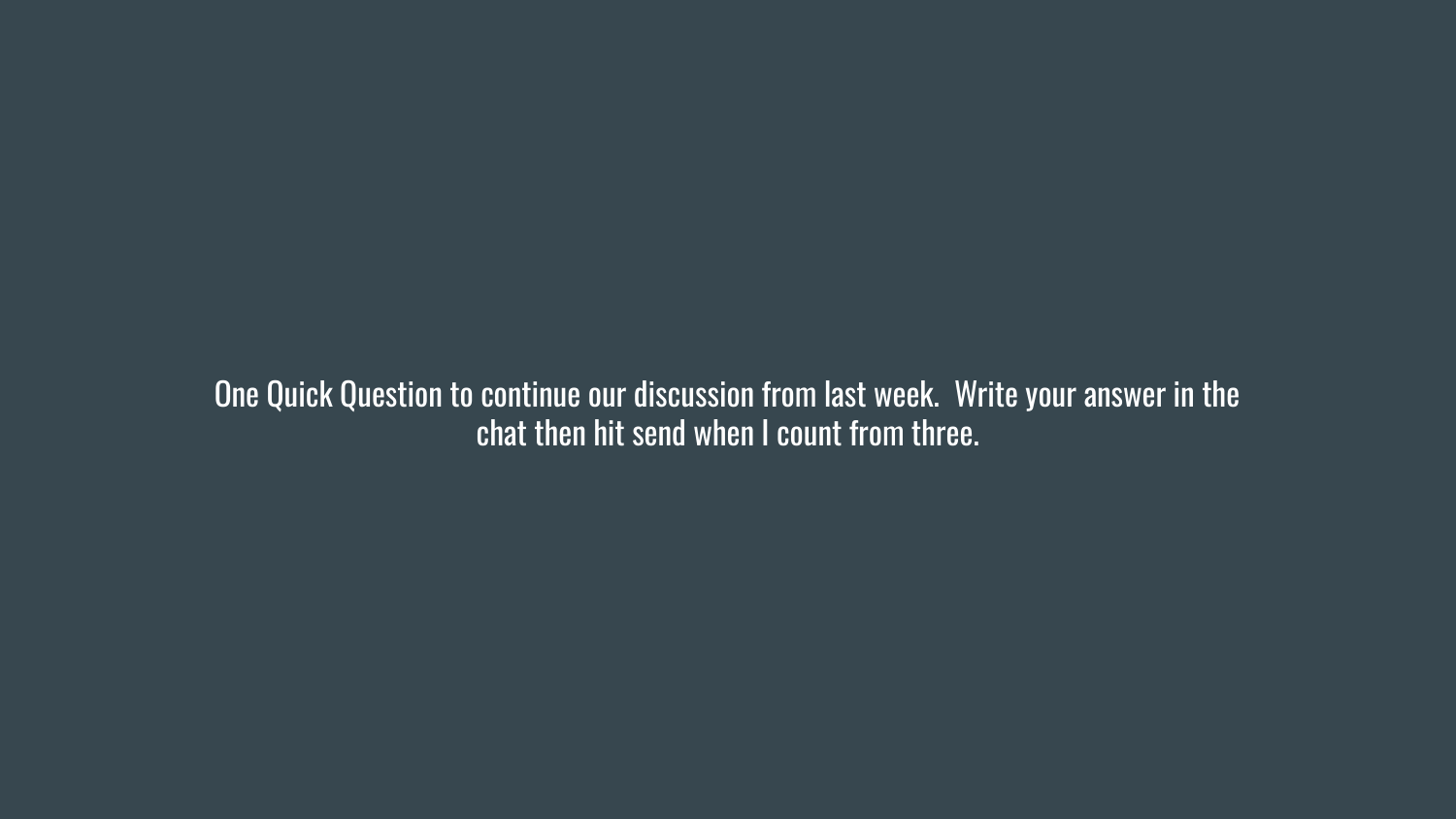

One Quick Question to continue our discussion from last week.  Write your answer in the chat then hit send when I count from three.